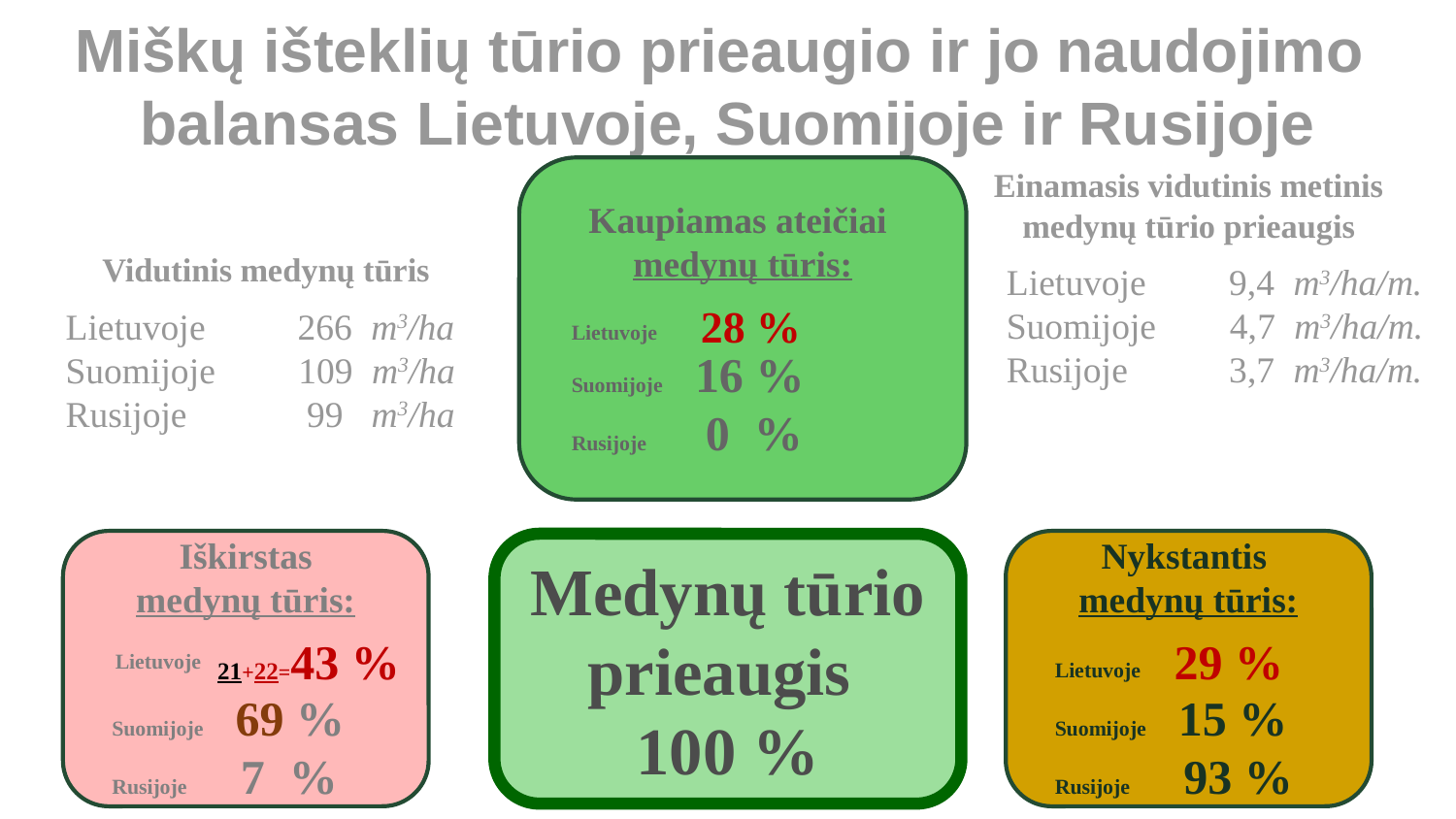

# Miškų išteklių tūrio prieaugio ir jo naudojimo balansas Lietuvoje, Suomijoje ir Rusijoje
Kaupiamas ateičiai
medynų tūris:

    Lietuvoje
    Suomijoje      16 %
    Rusijoje           0  %
Einamasis vidutinis metinis medynų tūrio prieaugis

      Lietuvoje         9,4  m3/ha/m.
      Suomijoje        4,7  m3/ha/m.
      Rusijoje           3,7  m3/ha/m.
Vidutinis medynų tūris

 Lietuvoje          266  m3/ha
 Suomijoje         109  m3/ha
 Rusijoje             99   m3/ha
28 %
Iškirstas
medynų tūris: Lietuvoje 8+28=56 %
    Suomijoje      69 %
    Rusijoje          7  %
Nykstantis
medynų tūris:
    Lietuvoje       15 %
    Suomijoje      15 %
    Rusijoje          93 %
Medynų tūrio prieaugis
100 %
29 %
21+22=43 %